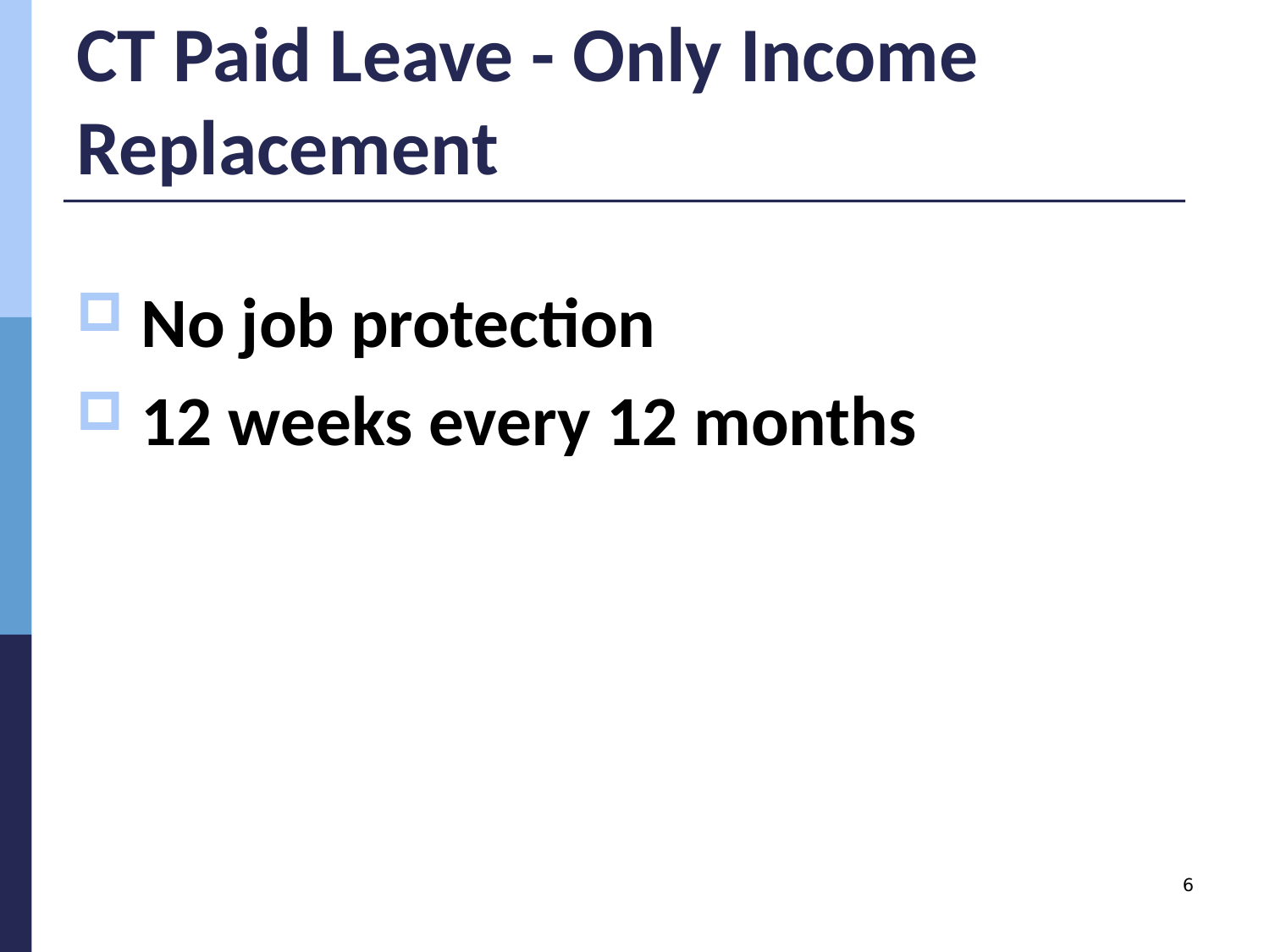

# CT Paid Leave - Only Income Replacement
 No job protection
 12 weeks every 12 months
6